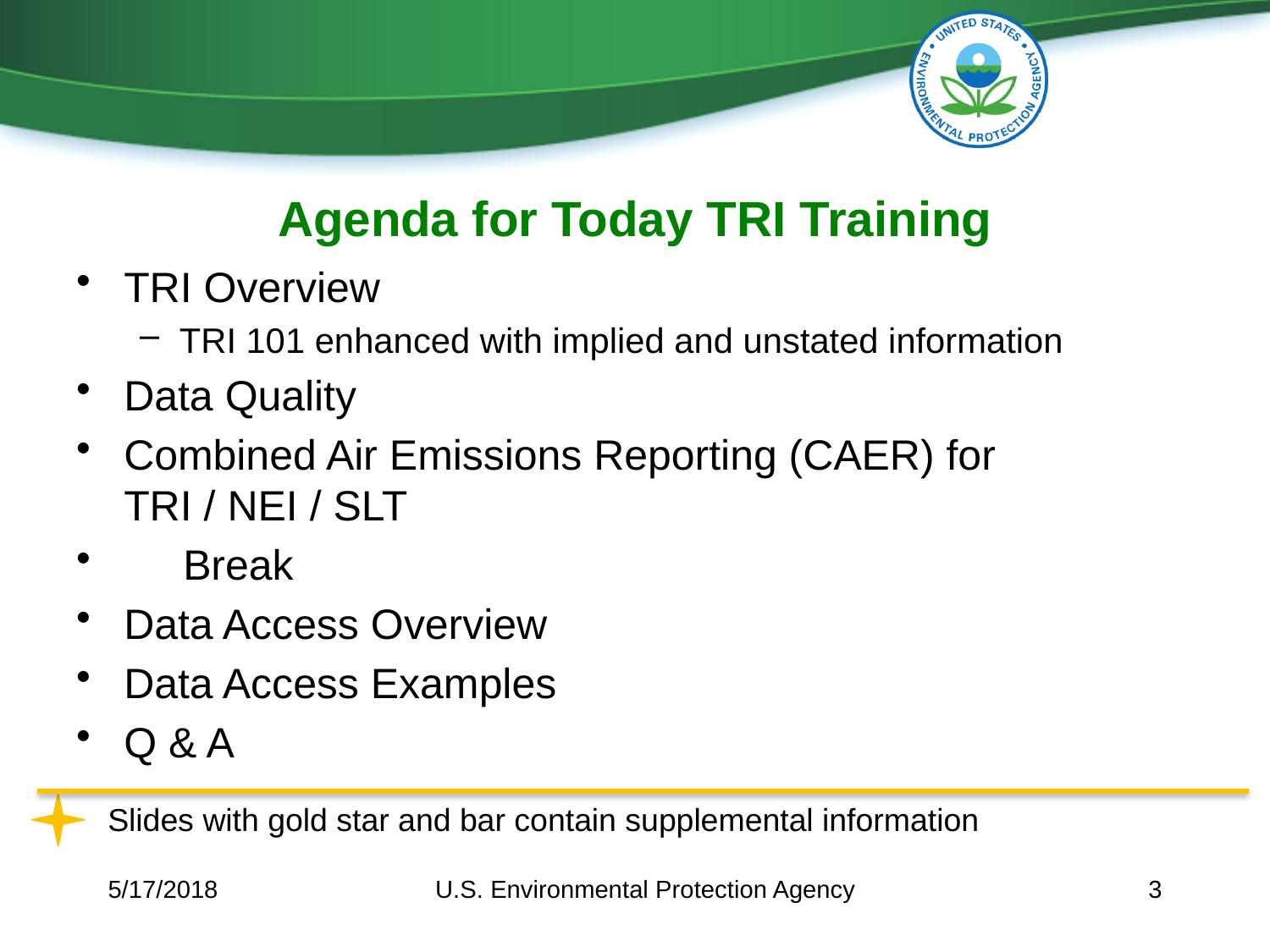

# Agenda for Today TRI Training
TRI Overview
TRI 101 enhanced with implied and unstated information
Data Quality
Combined Air Emissions Reporting (CAER) for
TRI / NEI / SLT
     Break
Data Access Overview
Data Access Examples
Q & A

Slides with gold star and bar contain supplemental information
5/17/2018
U.S. Environmental Protection Agency
3